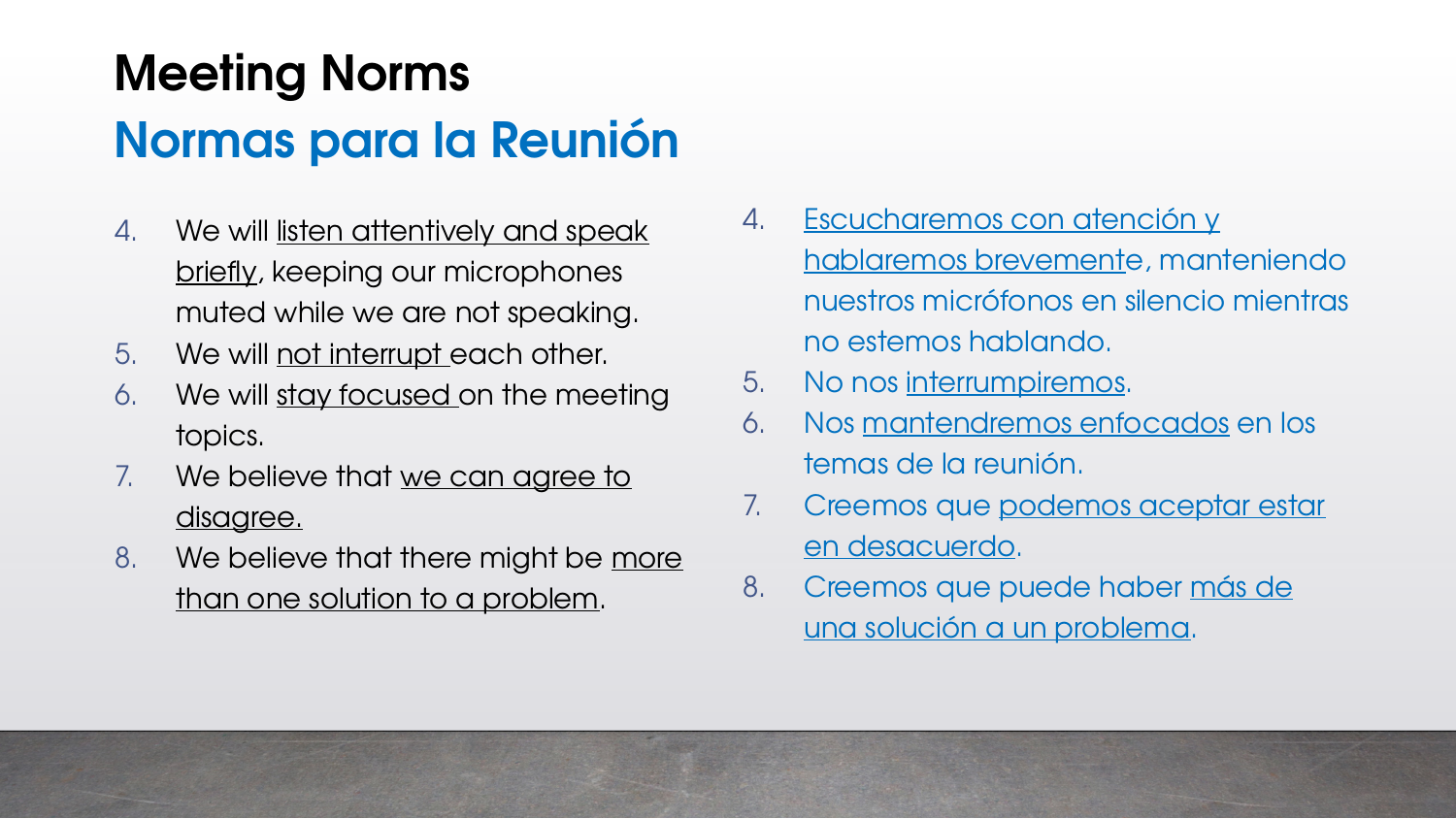

# Meeting Norms Normas para la Reunión

We will listen attentively and speak briefly, keeping our microphones muted while we are not speaking.
We will not interrupt each other.
We will stay focused on the meeting topics.
We believe that we can agree to disagree.
We believe that there might be more than one solution to a problem.

Escucharemos con atención y hablaremos brevemente, manteniendo nuestros micrófonos en silencio mientras no estemos hablando.
No nos interrumpiremos.
Nos mantendremos enfocados en los temas de la reunión.
Creemos que podemos aceptar estar en desacuerdo.
Creemos que puede haber más de una solución a un problema.